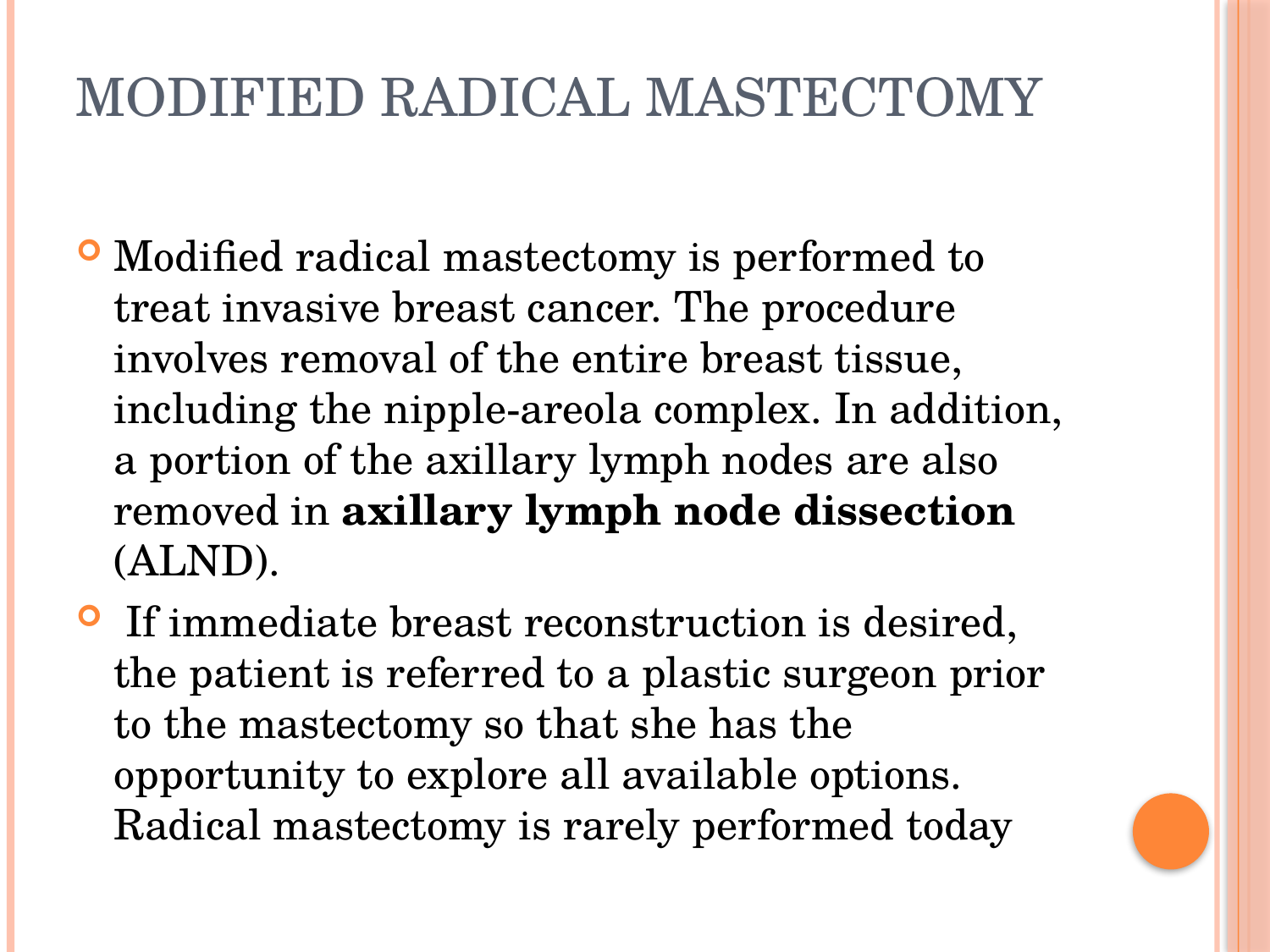

# Modified Radical Mastectomy
Modified radical mastectomy is performed to treat invasive breast cancer. The procedure involves removal of the entire breast tissue, including the nipple-areola complex. In addition, a portion of the axillary lymph nodes are also removed in axillary lymph node dissection (ALND).
 If immediate breast reconstruction is desired, the patient is referred to a plastic surgeon prior to the mastectomy so that she has the opportunity to explore all available options. Radical mastectomy is rarely performed today